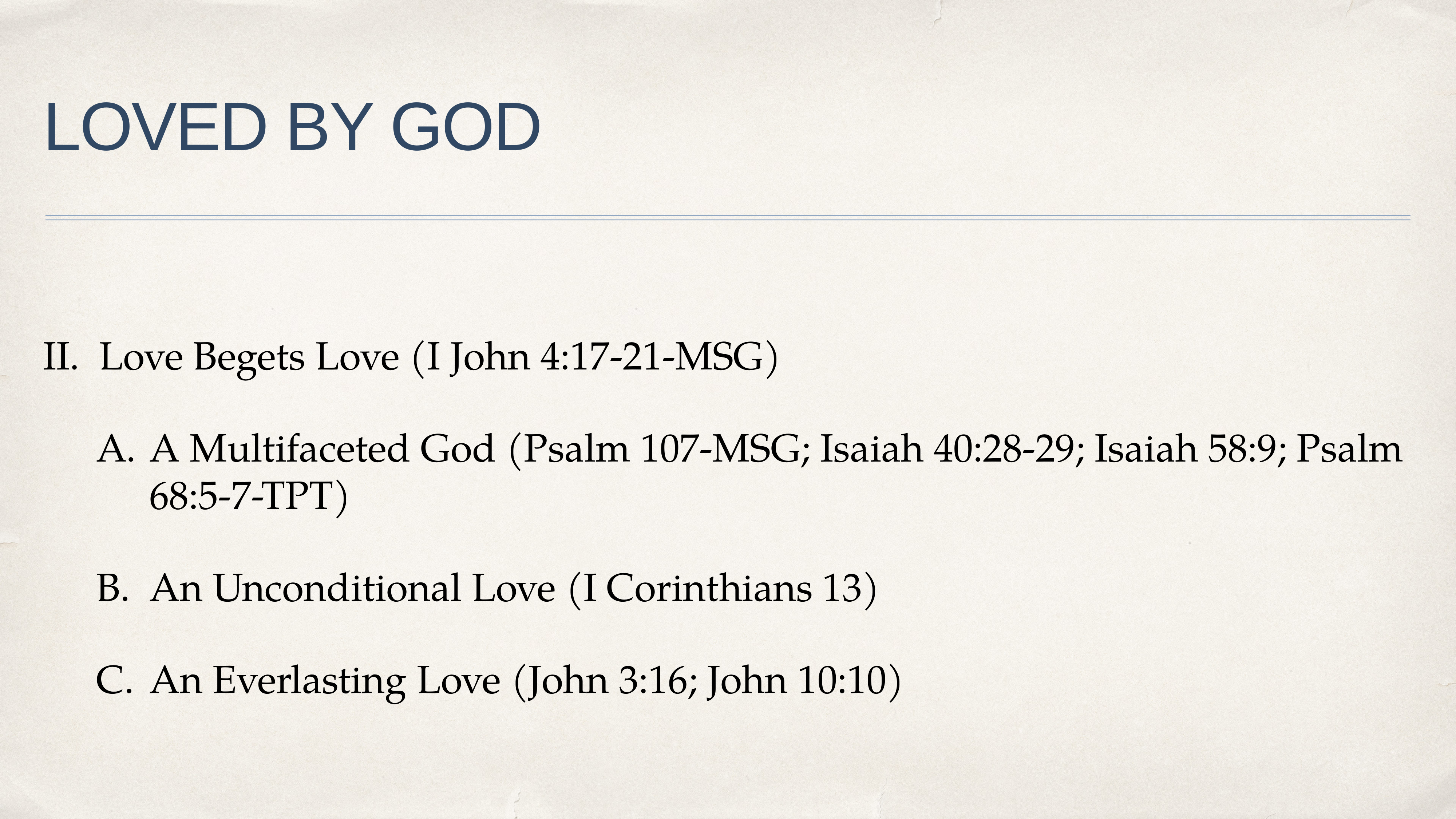

II.  Love Begets Love (I John 4:17-21-MSG)
A Multifaceted God (Psalm 107-MSG; Isaiah 40:28-29; Isaiah 58:9; Psalm 68:5-7-TPT)
An Unconditional Love (I Corinthians 13)
An Everlasting Love (John 3:16; John 10:10)
# LOVED BY GOD